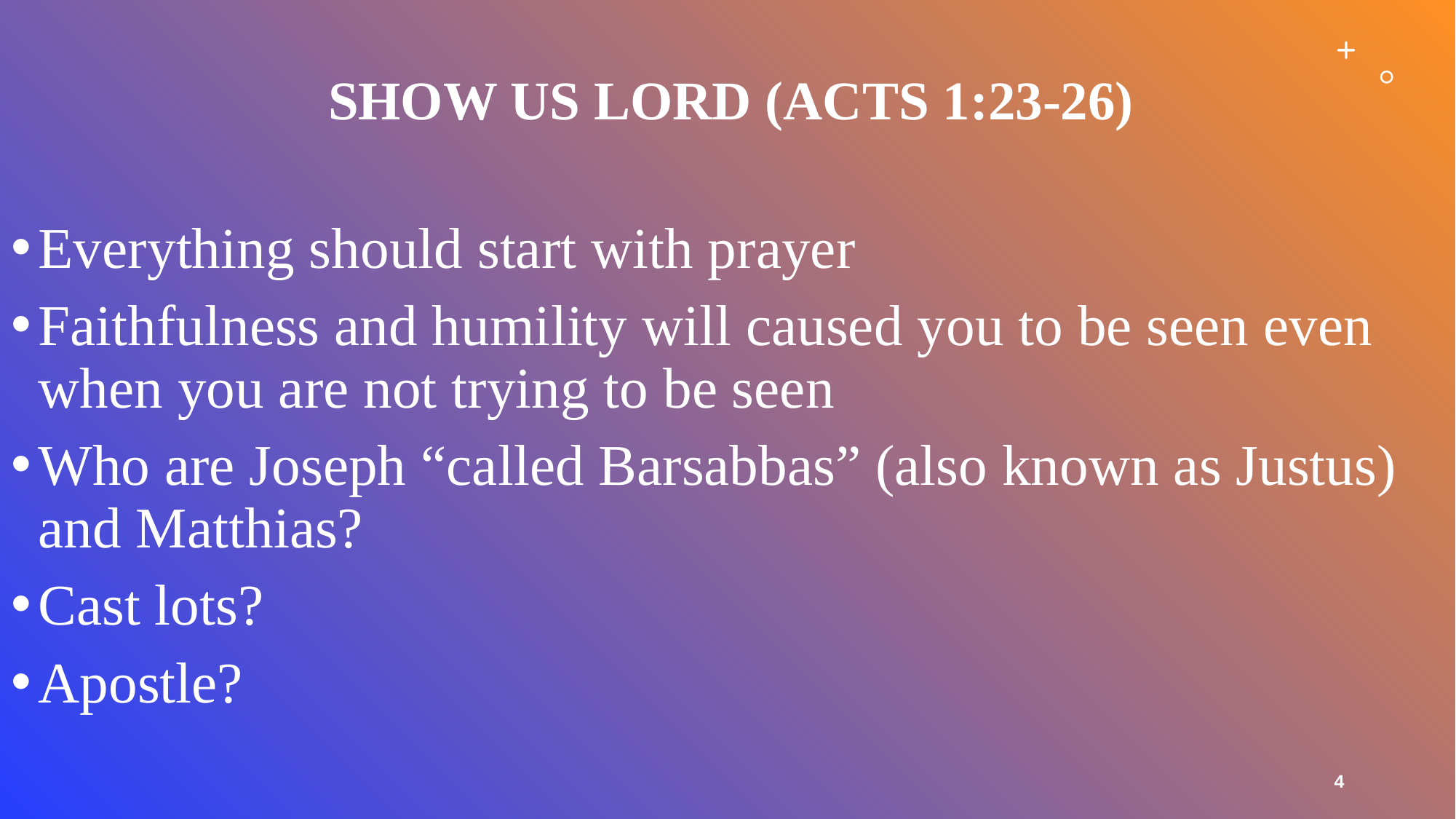

# Show us lord (Acts 1:23-26)
Everything should start with prayer
Faithfulness and humility will caused you to be seen even when you are not trying to be seen
Who are Joseph “called Barsabbas” (also known as Justus) and Matthias?
Cast lots?
Apostle?
4